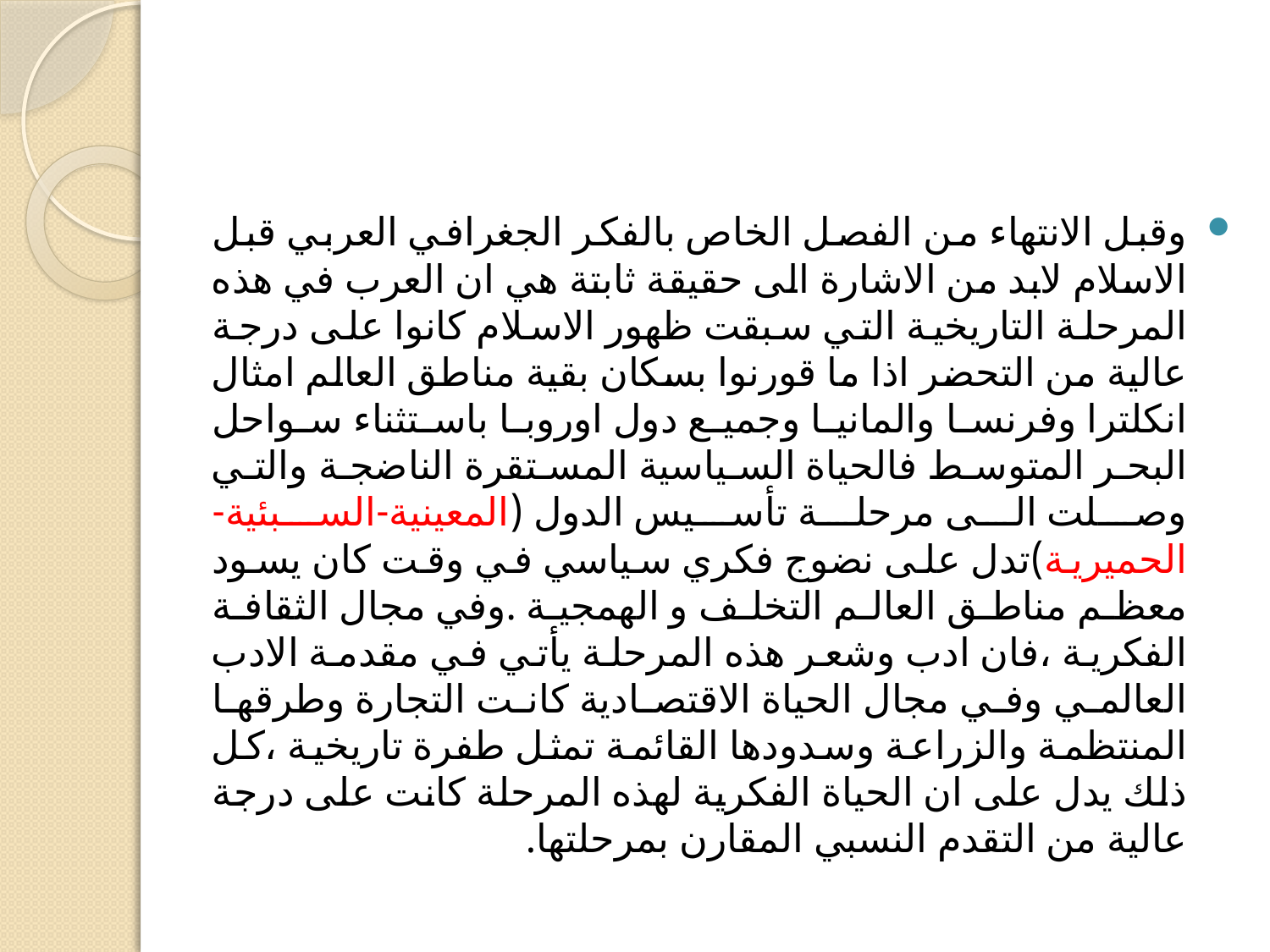

وقبل الانتهاء من الفصل الخاص بالفكر الجغرافي العربي قبل الاسلام لابد من الاشارة الى حقيقة ثابتة هي ان العرب في هذه المرحلة التاريخية التي سبقت ظهور الاسلام كانوا على درجة عالية من التحضر اذا ما قورنوا بسكان بقية مناطق العالم امثال انكلترا وفرنسا والمانيا وجميع دول اوروبا باستثناء سواحل البحر المتوسط فالحياة السياسية المستقرة الناضجة والتي وصلت الى مرحلة تأسيس الدول (المعينية-السبئية-الحميرية)تدل على نضوج فكري سياسي في وقت كان يسود معظم مناطق العالم التخلف و الهمجية .وفي مجال الثقافة الفكرية ،فان ادب وشعر هذه المرحلة يأتي في مقدمة الادب العالمي وفي مجال الحياة الاقتصادية كانت التجارة وطرقها المنتظمة والزراعة وسدودها القائمة تمثل طفرة تاريخية ،كل ذلك يدل على ان الحياة الفكرية لهذه المرحلة كانت على درجة عالية من التقدم النسبي المقارن بمرحلتها.